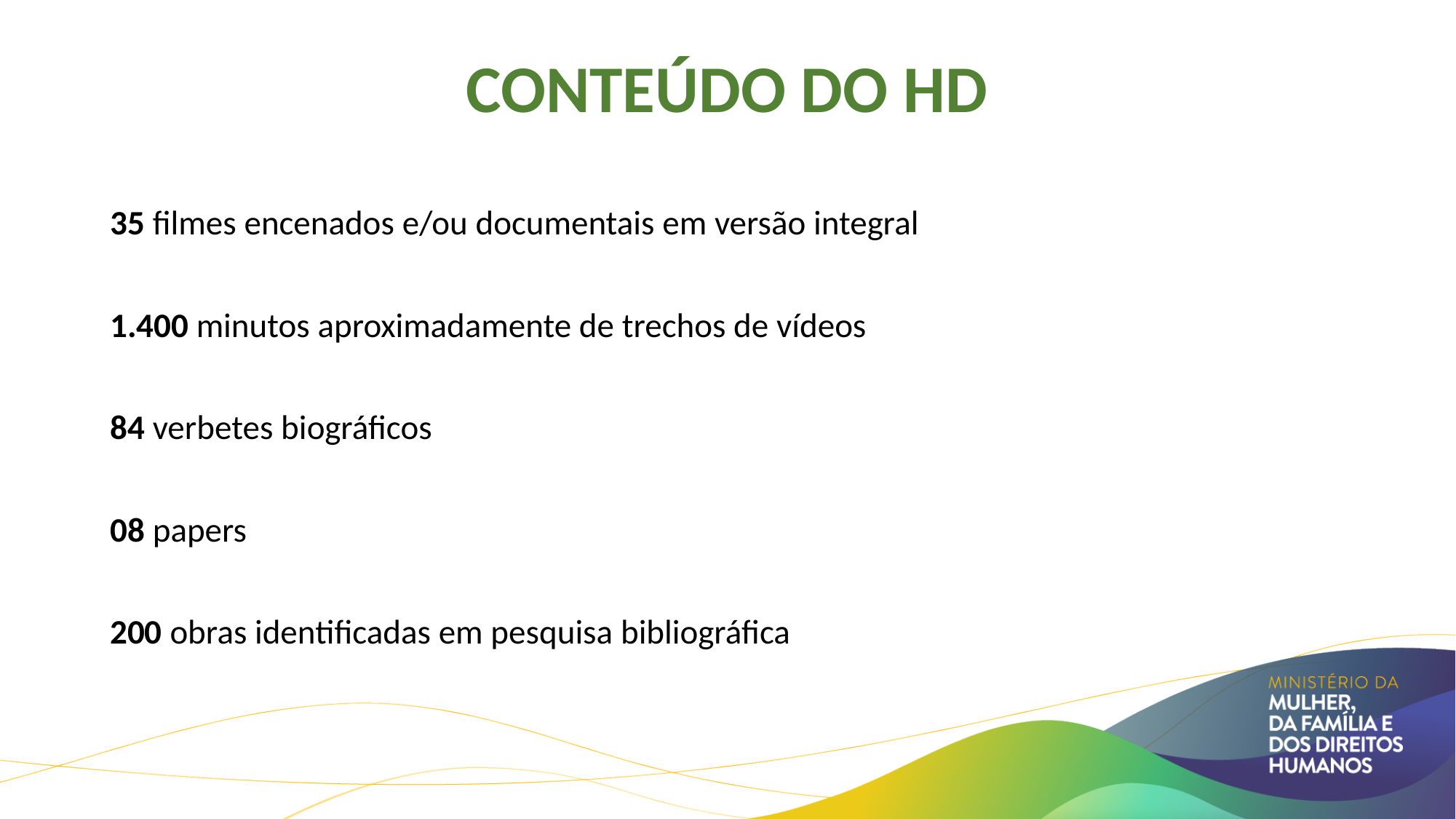

# Conteúdo do hd

35 filmes encenados e/ou documentais em versão integral

1.400 minutos aproximadamente de trechos de vídeos

84 verbetes biográficos

08 papers

200 obras identificadas em pesquisa bibliográfica